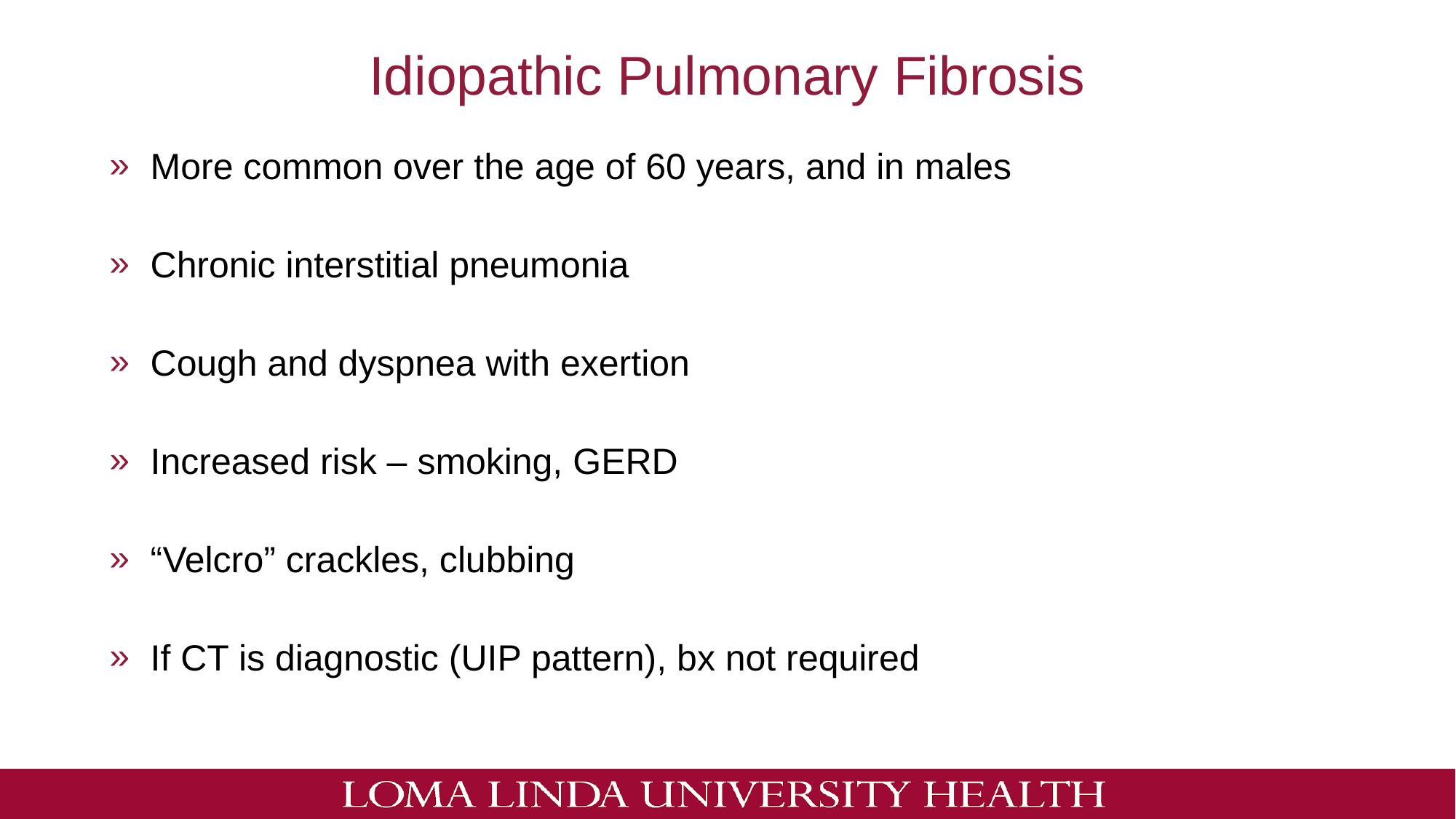

# Idiopathic Pulmonary Fibrosis
More common over the age of 60 years, and in males

Chronic interstitial pneumonia

Cough and dyspnea with exertion

Increased risk – smoking, GERD

“Velcro” crackles, clubbing

If CT is diagnostic (UIP pattern), bx not required